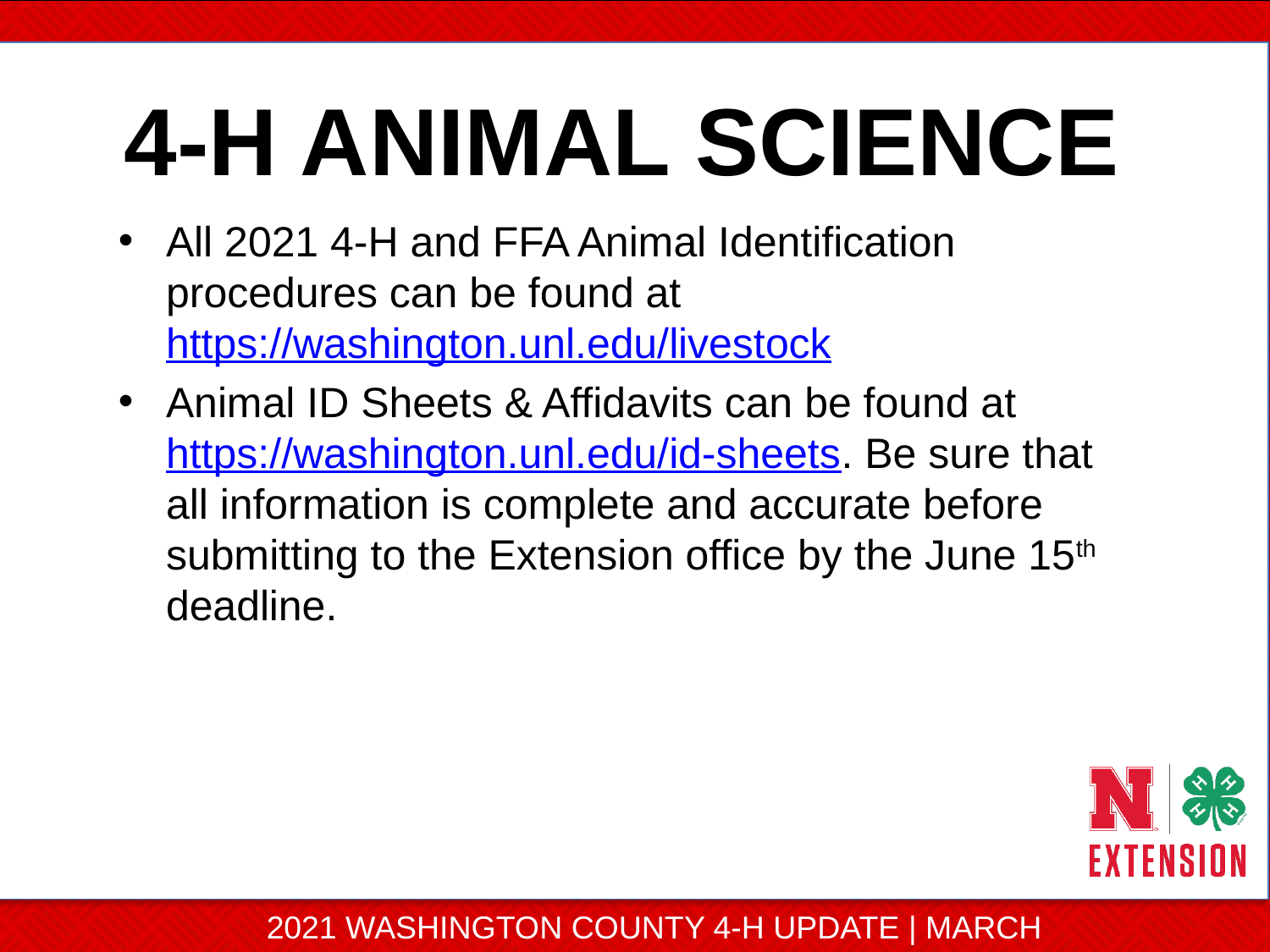

4-H ANIMAL SCIENCE
All 2021 4-H and FFA Animal Identification procedures can be found at https://washington.unl.edu/livestock
Animal ID Sheets & Affidavits can be found at https://washington.unl.edu/id-sheets. Be sure that all information is complete and accurate before submitting to the Extension office by the June 15th deadline.

2021 WASHINGTON COUNTY 4-H UPDATE | MARCH 18, 2021